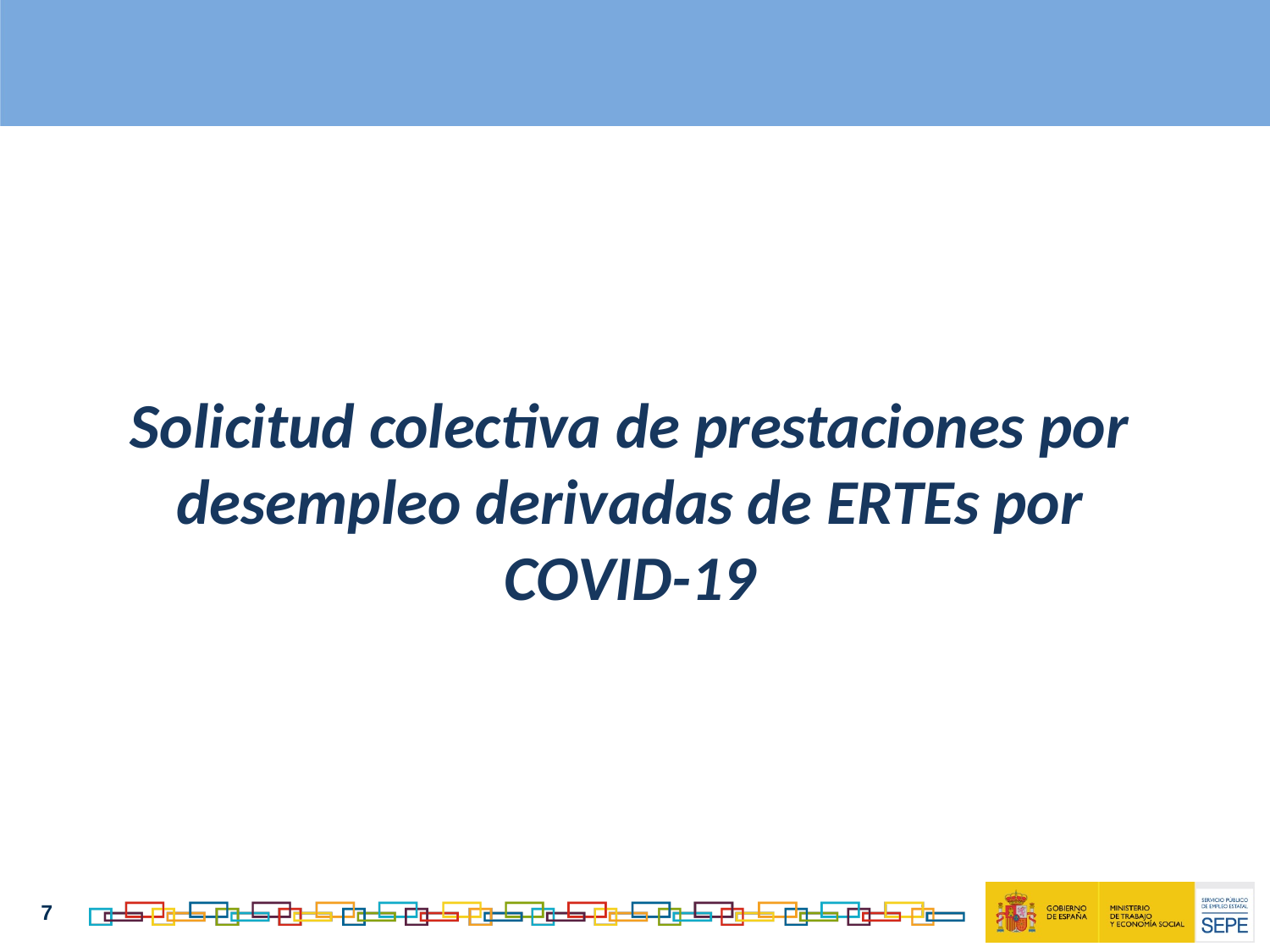

Solicitud colectiva de prestaciones por desempleo derivadas de ERTEs por COVID-19
7